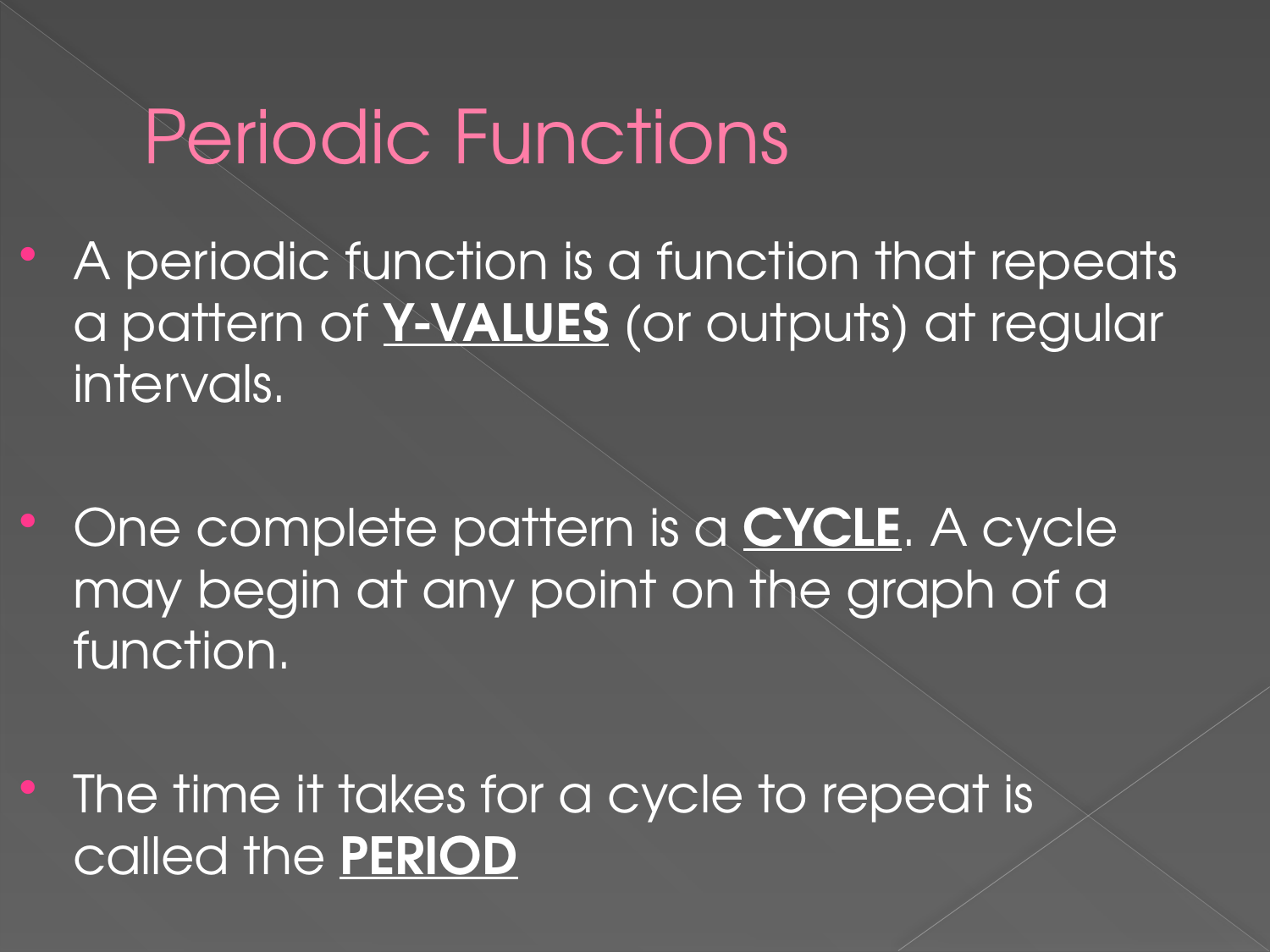

# Periodic Functions
A periodic function is a function that repeats a pattern of Y-VALUES (or outputs) at regular intervals.

One complete pattern is a CYCLE. A cycle may begin at any point on the graph of a function.

The time it takes for a cycle to repeat is called the PERIOD